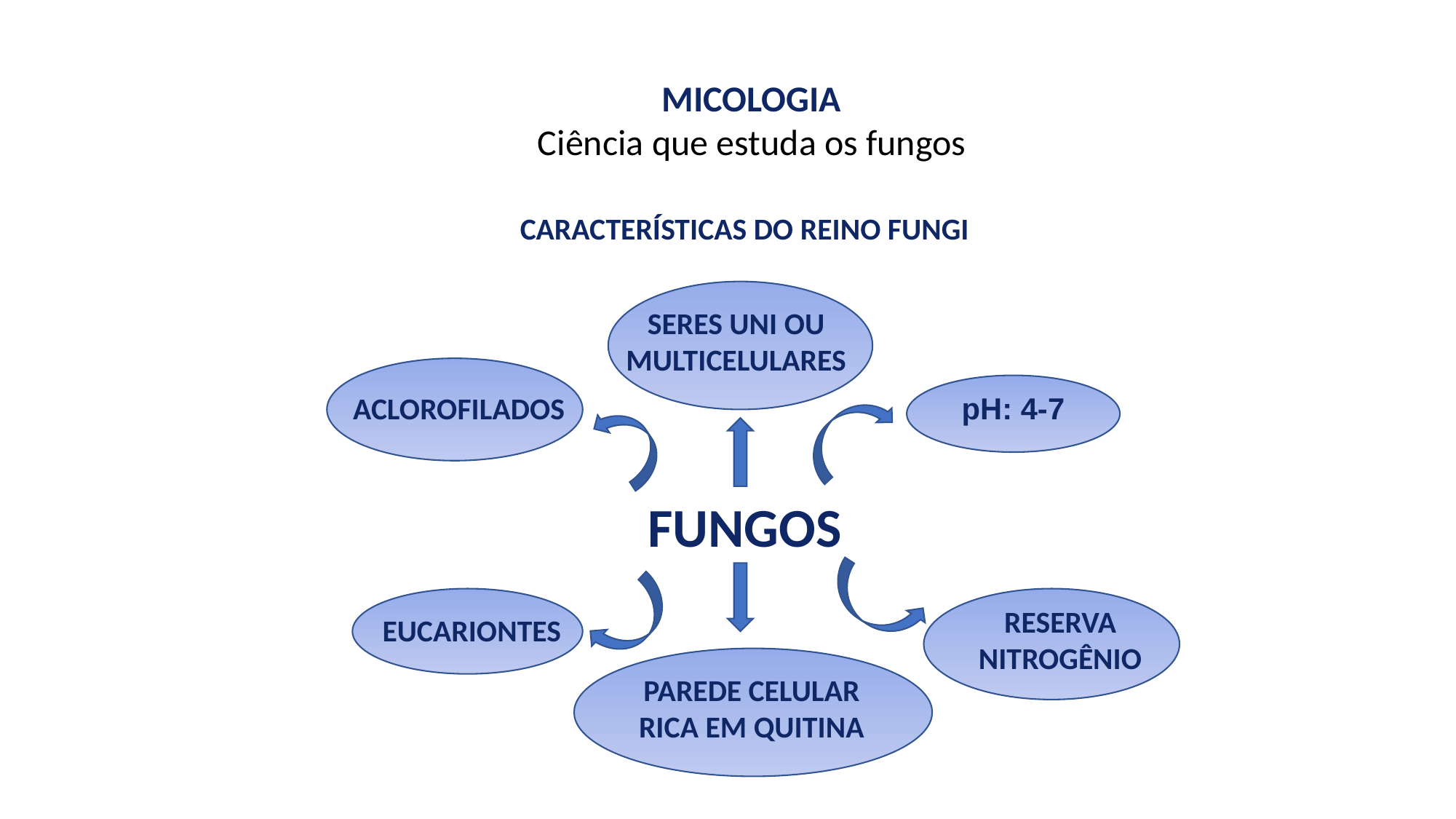

MICOLOGIA
Ciência que estuda os fungos
CARACTERÍSTICAS DO REINO FUNGI

SERES UNI OU MULTICELULARES

ACLOROFILADOS
pH: 4-7

FUNGOS

RESERVA NITROGÊNIO
EUCARIONTES

PAREDE CELULAR RICA EM QUITINA